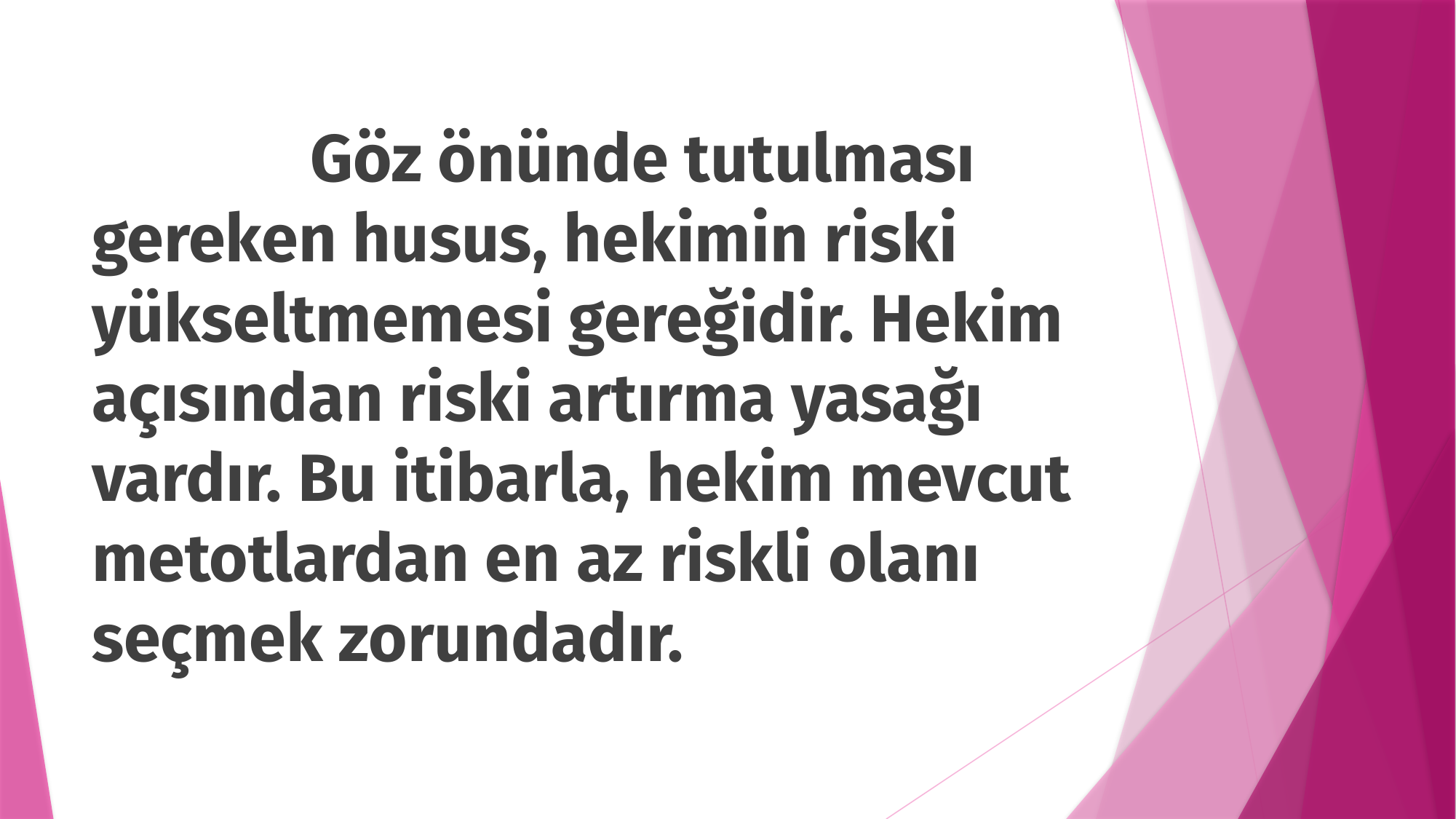

Göz önünde tutulması gereken husus, hekimin riski yükseltmemesi gereğidir. Hekim açısından riski artırma yasağı vardır. Bu itibarla, hekim mevcut metotlardan en az riskli olanı seçmek zorundadır.